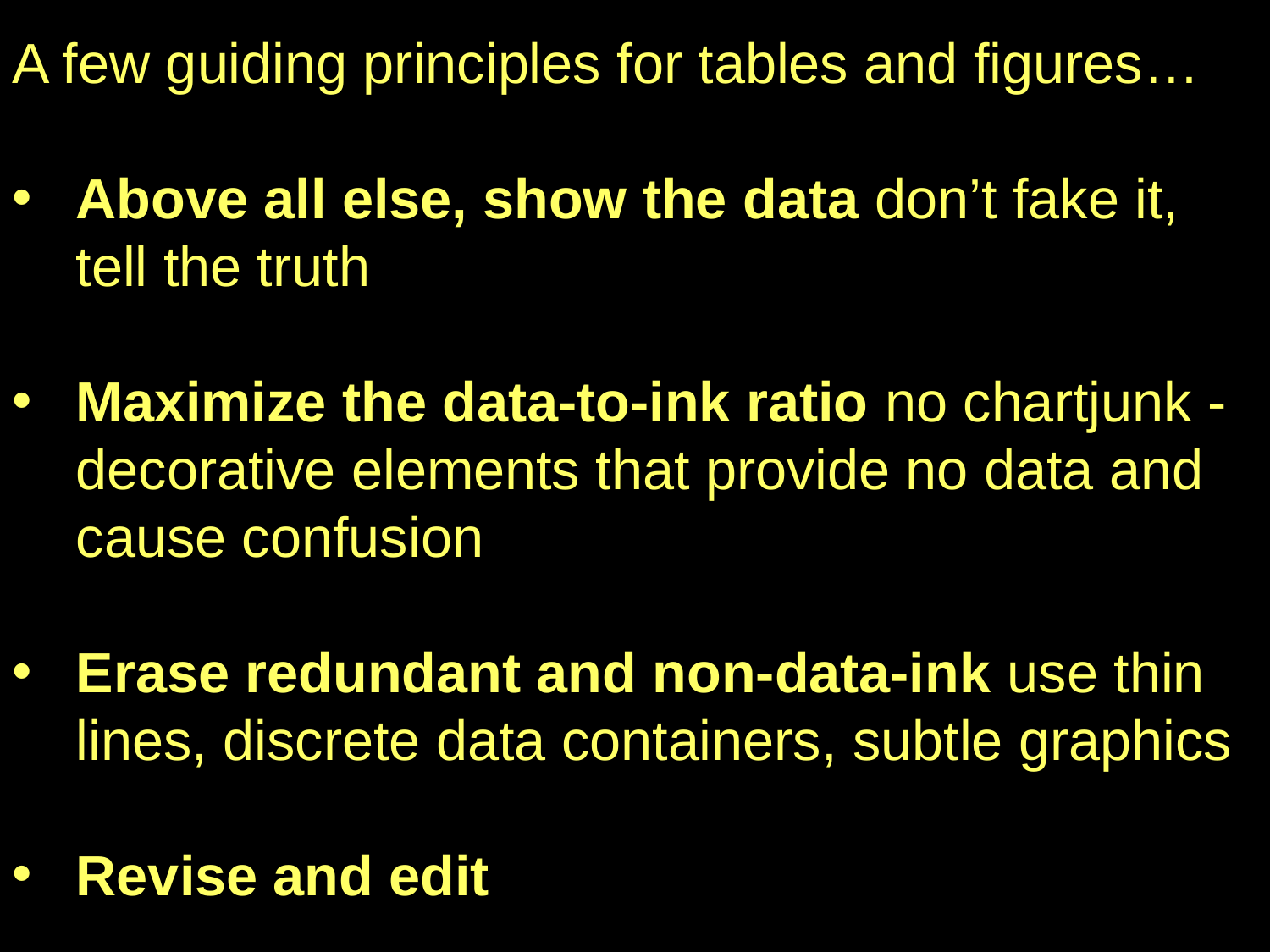

A few guiding principles for tables and figures…

Above all else, show the data don’t fake it, tell the truth

Maximize the data-to-ink ratio no chartjunk - decorative elements that provide no data and cause confusion

Erase redundant and non-data-ink use thin lines, discrete data containers, subtle graphics

Revise and edit